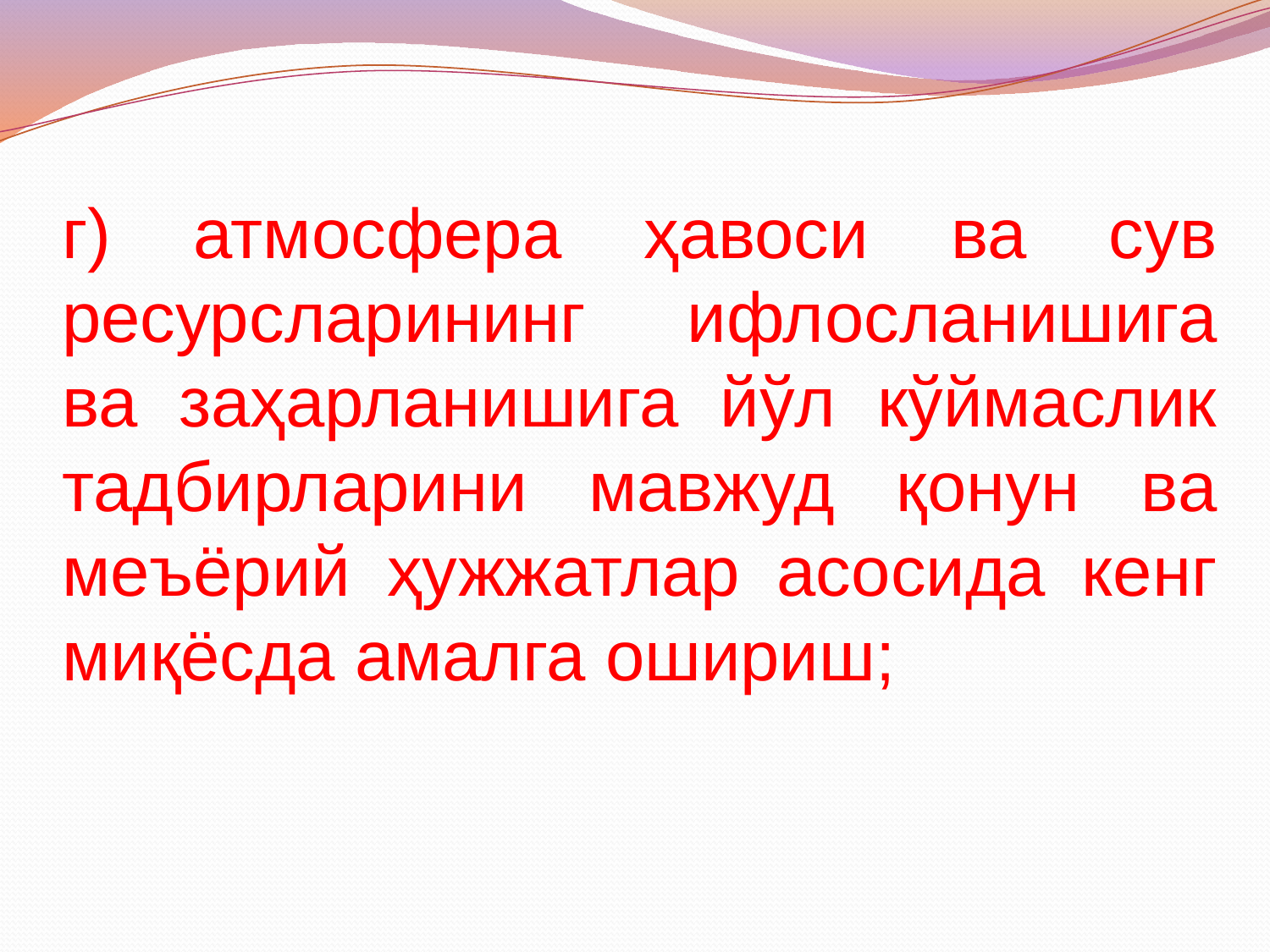

г) атмосфера ҳавоси ва сув ресурсларининг ифлосланишига ва заҳарланишига йўл кўймаслик тадбирларини мавжуд қонун ва меъёрий ҳужжатлар асосида кенг миқёсда амалга ошириш;